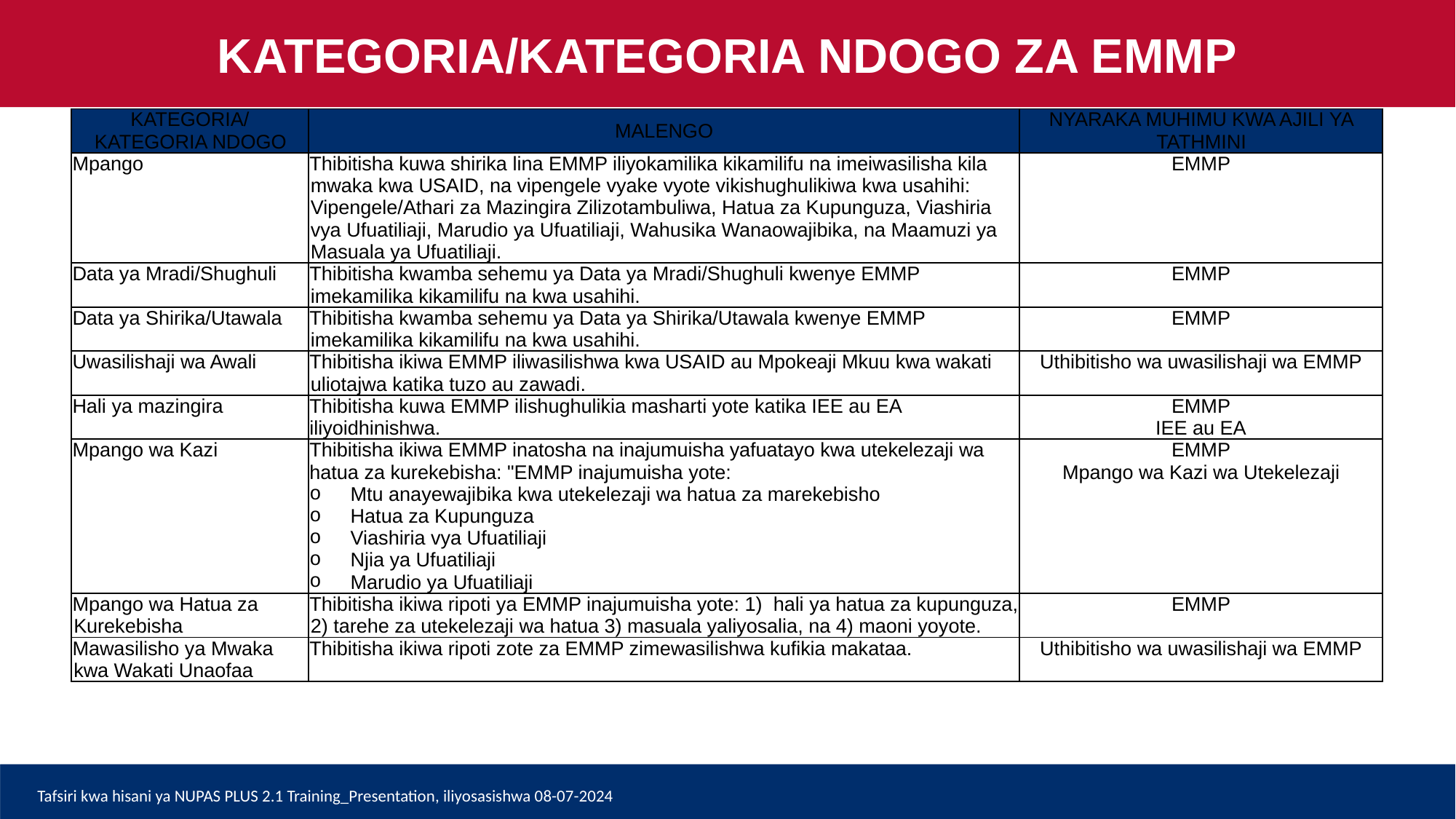

KATEGORIA/KATEGORIA NDOGO ZA EMMP
| KATEGORIA/ KATEGORIA NDOGO | MALENGO | NYARAKA MUHIMU KWA AJILI YA TATHMINI |
| --- | --- | --- |
| Mpango | Thibitisha kuwa shirika lina EMMP iliyokamilika kikamilifu na imeiwasilisha kila mwaka kwa USAID, na vipengele vyake vyote vikishughulikiwa kwa usahihi: Vipengele/Athari za Mazingira Zilizotambuliwa, Hatua za Kupunguza, Viashiria vya Ufuatiliaji, Marudio ya Ufuatiliaji, Wahusika Wanaowajibika, na Maamuzi ya Masuala ya Ufuatiliaji. | EMMP |
| Data ya Mradi/Shughuli | Thibitisha kwamba sehemu ya Data ya Mradi/Shughuli kwenye EMMP imekamilika kikamilifu na kwa usahihi. | EMMP |
| Data ya Shirika/Utawala | Thibitisha kwamba sehemu ya Data ya Shirika/Utawala kwenye EMMP imekamilika kikamilifu na kwa usahihi. | EMMP |
| Uwasilishaji wa Awali | Thibitisha ikiwa EMMP iliwasilishwa kwa USAID au Mpokeaji Mkuu kwa wakati uliotajwa katika tuzo au zawadi. | Uthibitisho wa uwasilishaji wa EMMP |
| Hali ya mazingira | Thibitisha kuwa EMMP ilishughulikia masharti yote katika IEE au EA iliyoidhinishwa. | EMMP IEE au EA |
| Mpango wa Kazi | Thibitisha ikiwa EMMP inatosha na inajumuisha yafuatayo kwa utekelezaji wa hatua za kurekebisha: "EMMP inajumuisha yote: Mtu anayewajibika kwa utekelezaji wa hatua za marekebisho Hatua za Kupunguza Viashiria vya Ufuatiliaji Njia ya Ufuatiliaji Marudio ya Ufuatiliaji | EMMP Mpango wa Kazi wa Utekelezaji |
| Mpango wa Hatua za Kurekebisha | Thibitisha ikiwa ripoti ya EMMP inajumuisha yote: 1) hali ya hatua za kupunguza, 2) tarehe za utekelezaji wa hatua 3) masuala yaliyosalia, na 4) maoni yoyote. | EMMP |
| Mawasilisho ya Mwaka kwa Wakati Unaofaa | Thibitisha ikiwa ripoti zote za EMMP zimewasilishwa kufikia makataa. | Uthibitisho wa uwasilishaji wa EMMP |
Tafsiri kwa hisani ya NUPAS PLUS 2.1 Training_Presentation, iliyosasishwa 08-07-2024